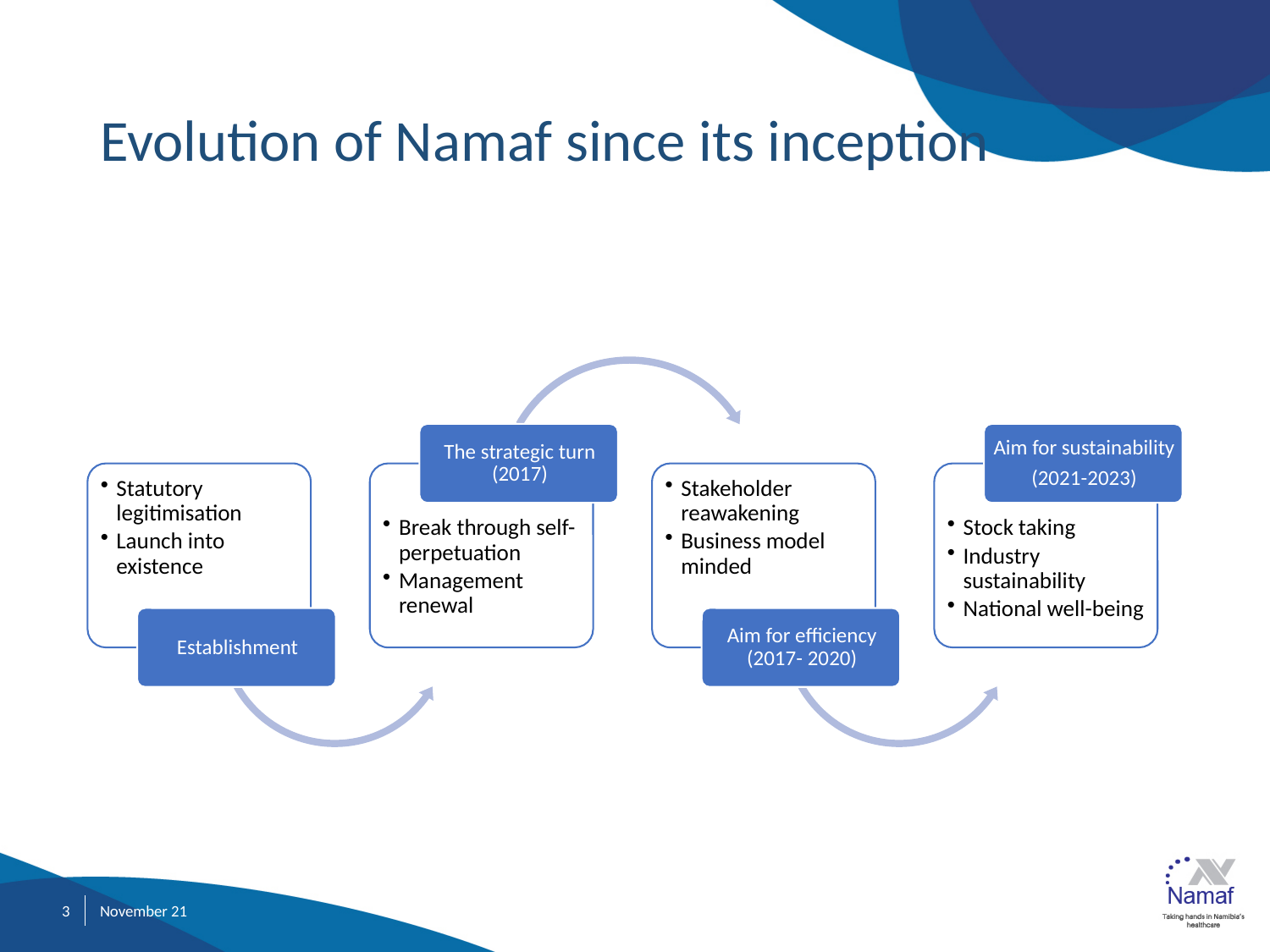

# Evolution of Namaf since its inception
Statutory legitimisation
Launch into existence
Establishment
Break through self-perpetuation
Management renewal
The strategic turn (2017)
Stakeholder reawakening
Business model minded
Aim for efficiency (2017- 2020)
Stock taking
Industry sustainability
National well-being
Aim for sustainability
(2021-2023)
3
November 21